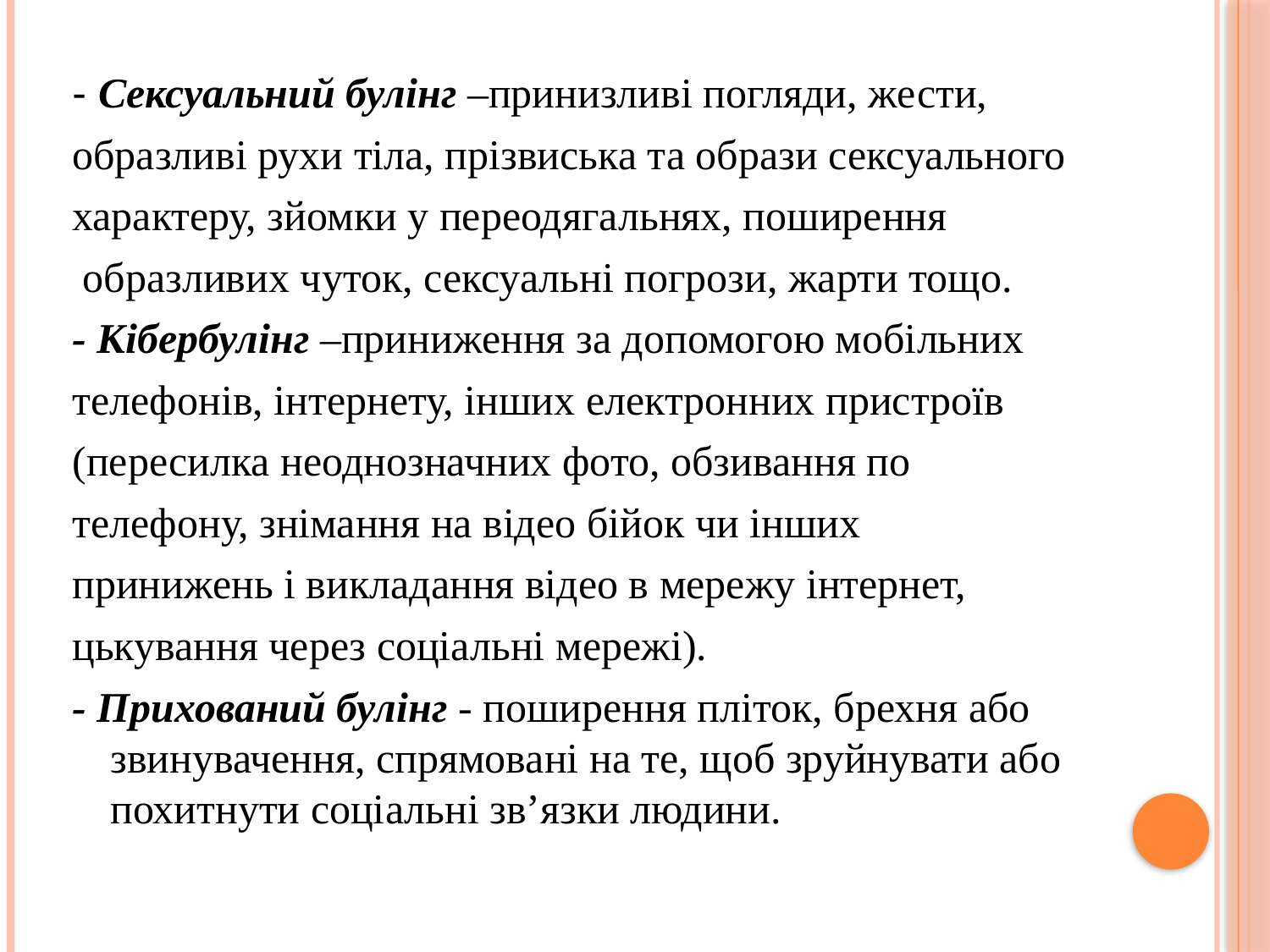

- Сексуальний булінг –принизливі погляди, жести,
образливі рухи тіла, прізвиська та образи сексуального
характеру, зйомки у переодягальнях, поширення
 образливих чуток, сексуальні погрози, жарти тощо.
- Кібербулінг –приниження за допомогою мобільних
телефонів, інтернету, інших електронних пристроїв
(пересилка неоднозначних фото, обзивання по
телефону, знімання на відео бійок чи інших
принижень і викладання відео в мережу інтернет,
цькування через соціальні мережі).
- Прихований булінг - поширення пліток, брехня або  звинувачення, спрямовані на те, щоб зруйнувати або похитнути соціальні зв’язки людини.